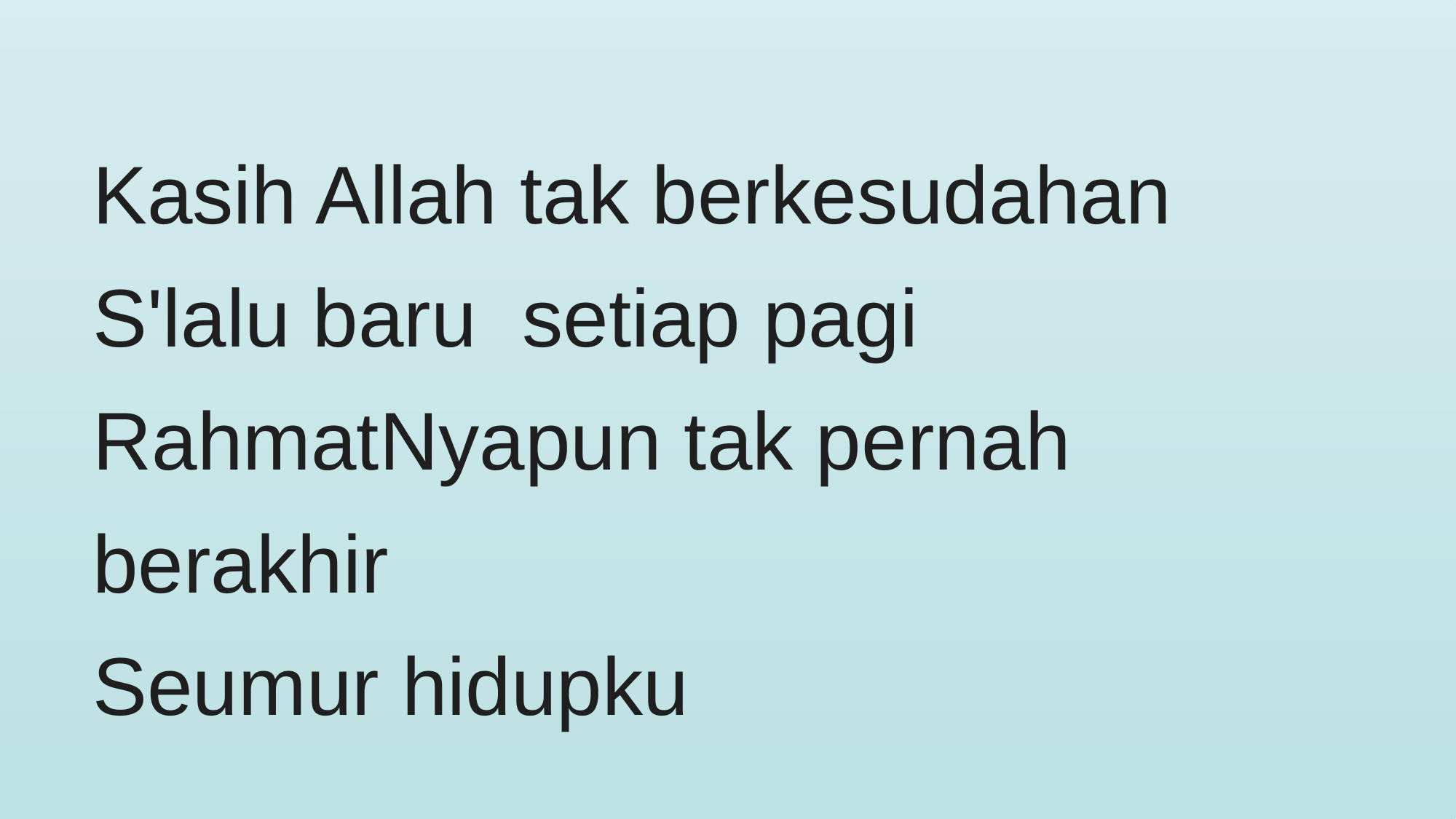

Kasih Allah tak berkesudahan
S'lalu baru  setiap pagi
RahmatNyapun tak pernah berakhir
Seumur hidupku